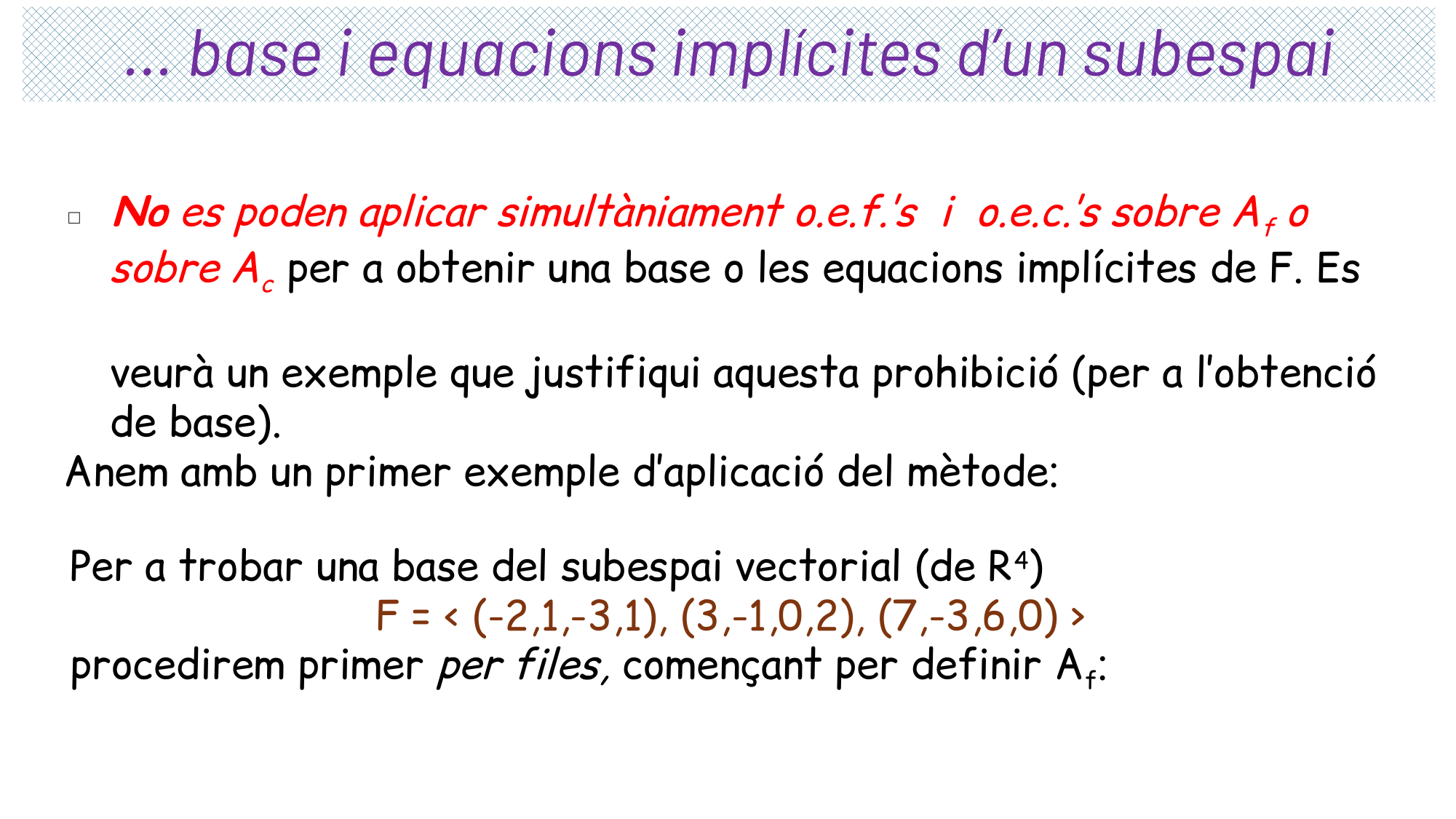

# … base i equacions implícites d’un subespai
▫  No es poden aplicar simultàniament o.e.f.’s  i  o.e.c.’s sobre Af o
    sobre Ac  per a obtenir una base o les equacions implícites de F. Es
    veurà un exemple que justifiqui aquesta prohibició (per a l’obtenció
    de base).
  Anem amb un primer exemple d’aplicació del mètode:
Per a trobar una base del subespai vectorial (de R4)
                         F = < (-2,1,-3,1), (3,-1,0,2), (7,-3,6,0) >
procedirem primer per files, començant per definir Af: